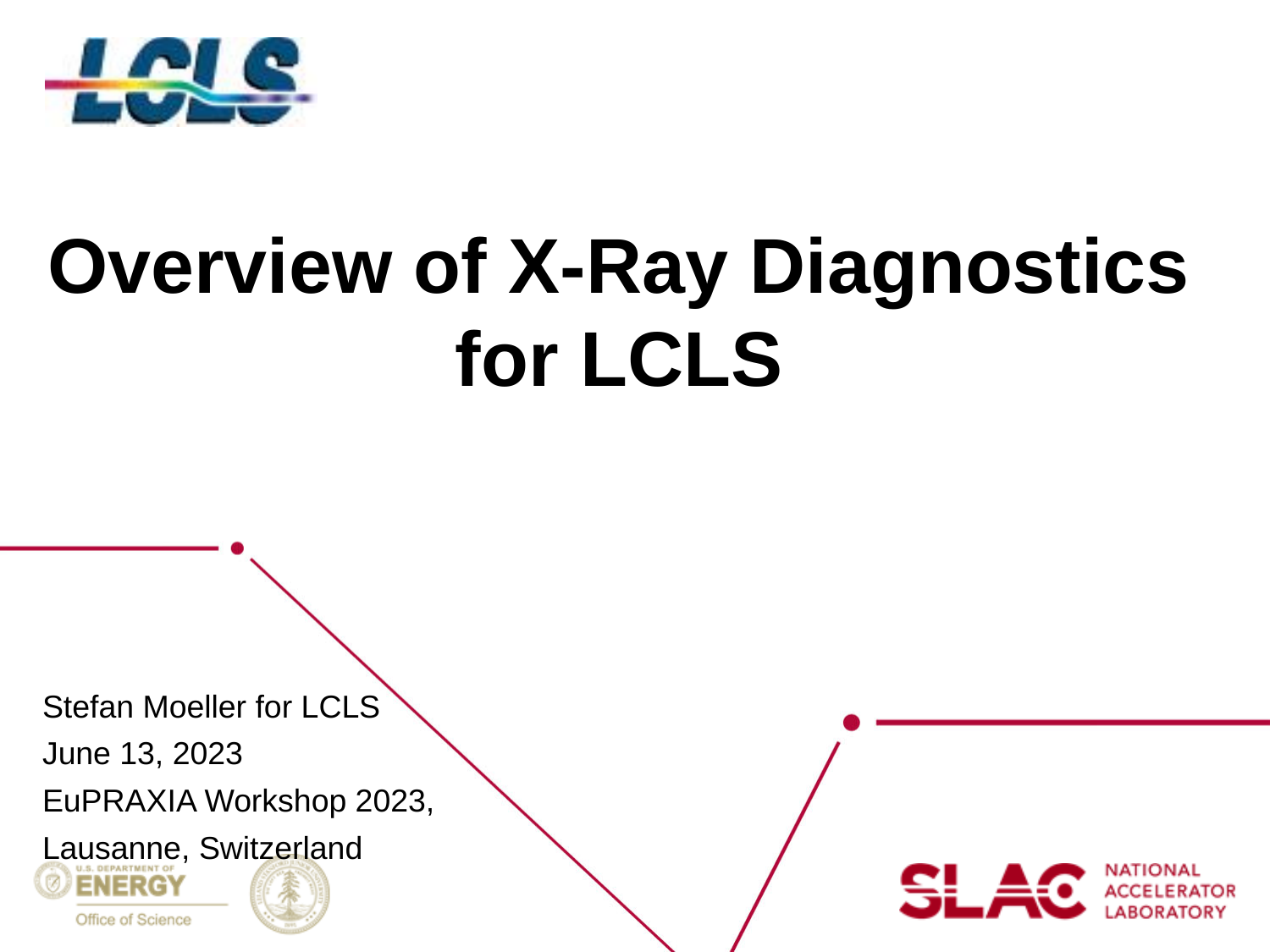

# Overview of X-Ray Diagnostics for LCLS
Stefan Moeller for LCLS
June 13, 2023
EuPRAXIA Workshop 2023,
Lausanne, Switzerland